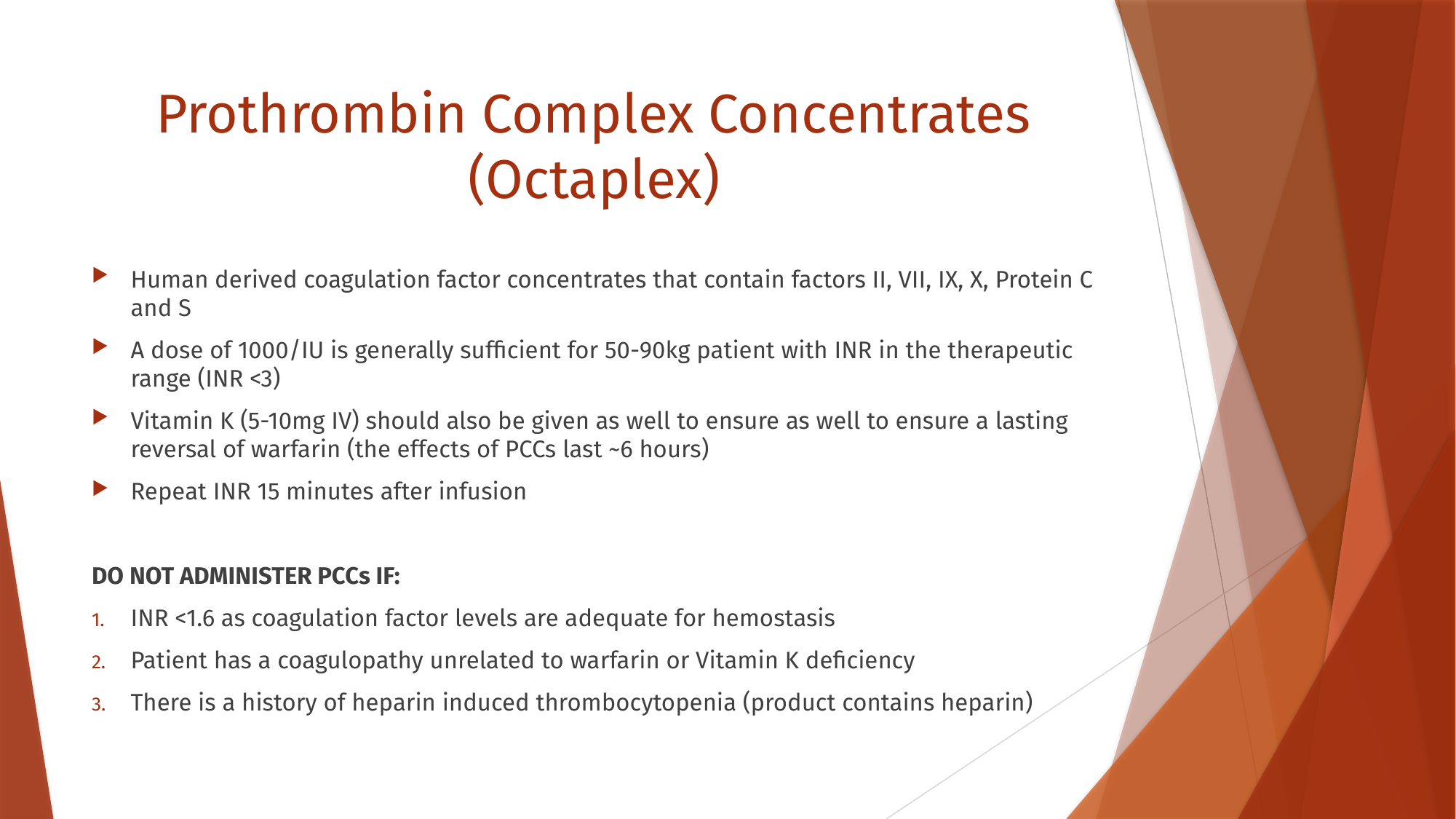

# Prothrombin Complex Concentrates (Octaplex)
Human derived coagulation factor concentrates that contain factors II, VII, IX, X, Protein C and S
A dose of 1000/IU is generally sufficient for 50-90kg patient with INR in the therapeutic range (INR <3)
Vitamin K (5-10mg IV) should also be given as well to ensure as well to ensure a lasting reversal of warfarin (the effects of PCCs last ~6 hours)
Repeat INR 15 minutes after infusion

DO NOT ADMINISTER PCCs IF:
INR <1.6 as coagulation factor levels are adequate for hemostasis
Patient has a coagulopathy unrelated to warfarin or Vitamin K deficiency
There is a history of heparin induced thrombocytopenia (product contains heparin)